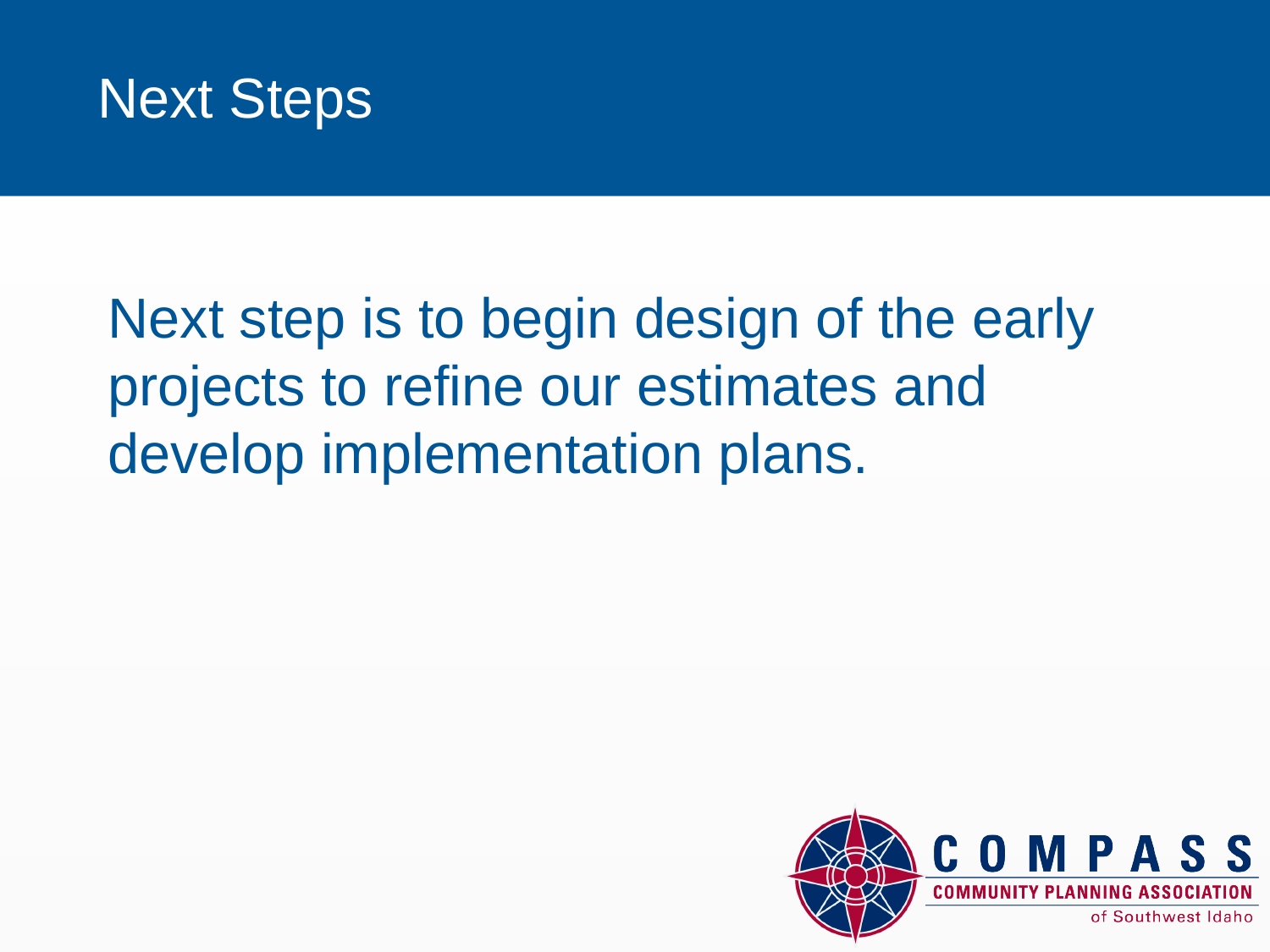

Next Steps
Next step is to begin design of the early projects to refine our estimates and develop implementation plans.